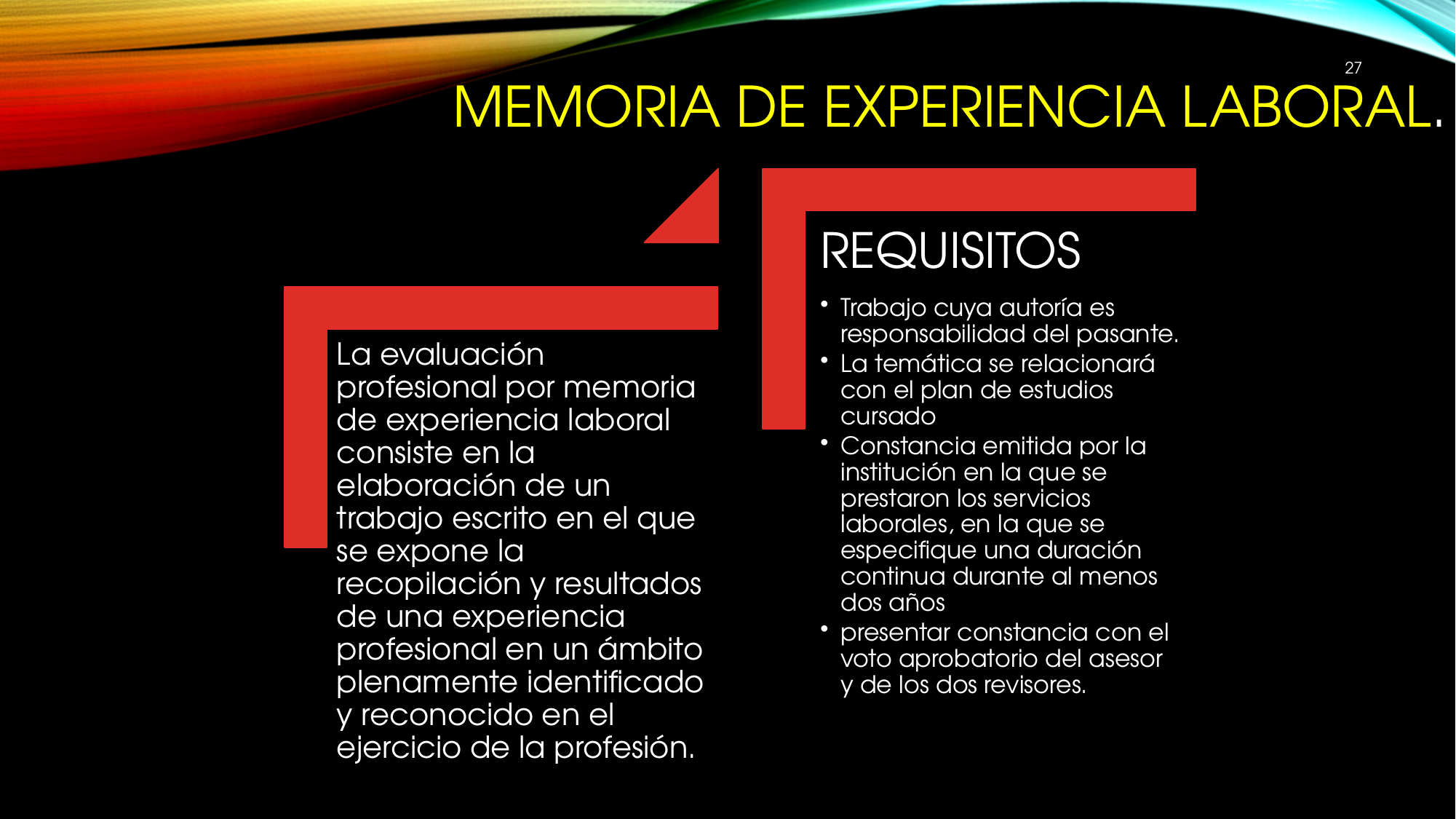

27
# Memoria de experiencia laboral.
La evaluación profesional por memoria de experiencia laboral consiste en la elaboración de un trabajo escrito en el que se expone la recopilación y resultados de una experiencia profesional en un ámbito plenamente identificado y reconocido en el ejercicio de la profesión.
REQUISITOS
Trabajo cuya autoría es responsabilidad del pasante.
La temática se relacionará con el plan de estudios cursado
Constancia emitida por la institución en la que se prestaron los servicios laborales, en la que se especifique una duración continua durante al menos dos años
presentar constancia con el voto aprobatorio del asesor y de los dos revisores.